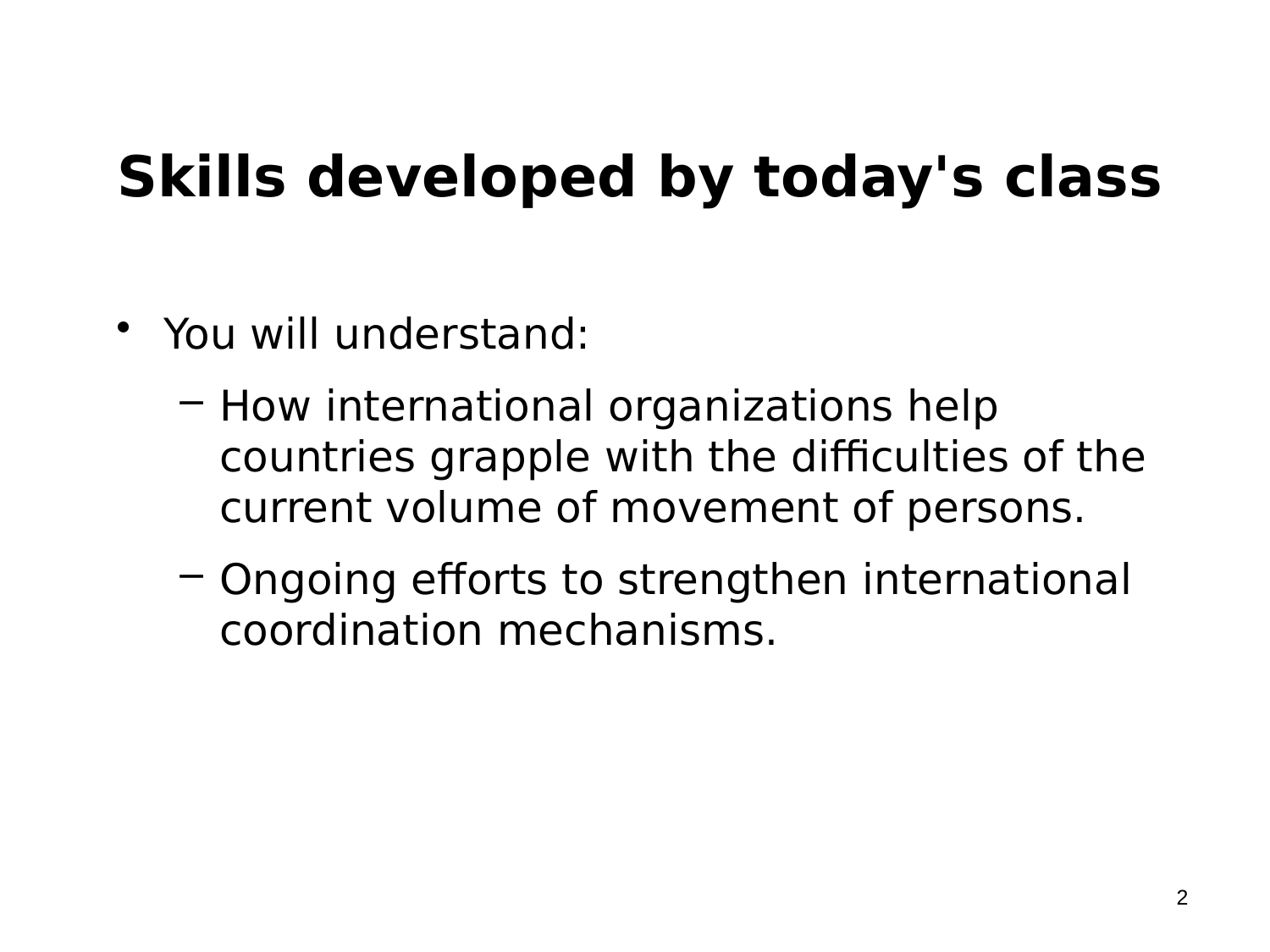

# Skills developed by today's class
You will understand:
How international organizations help countries grapple with the difficulties of the current volume of movement of persons.
Ongoing efforts to strengthen international coordination mechanisms.